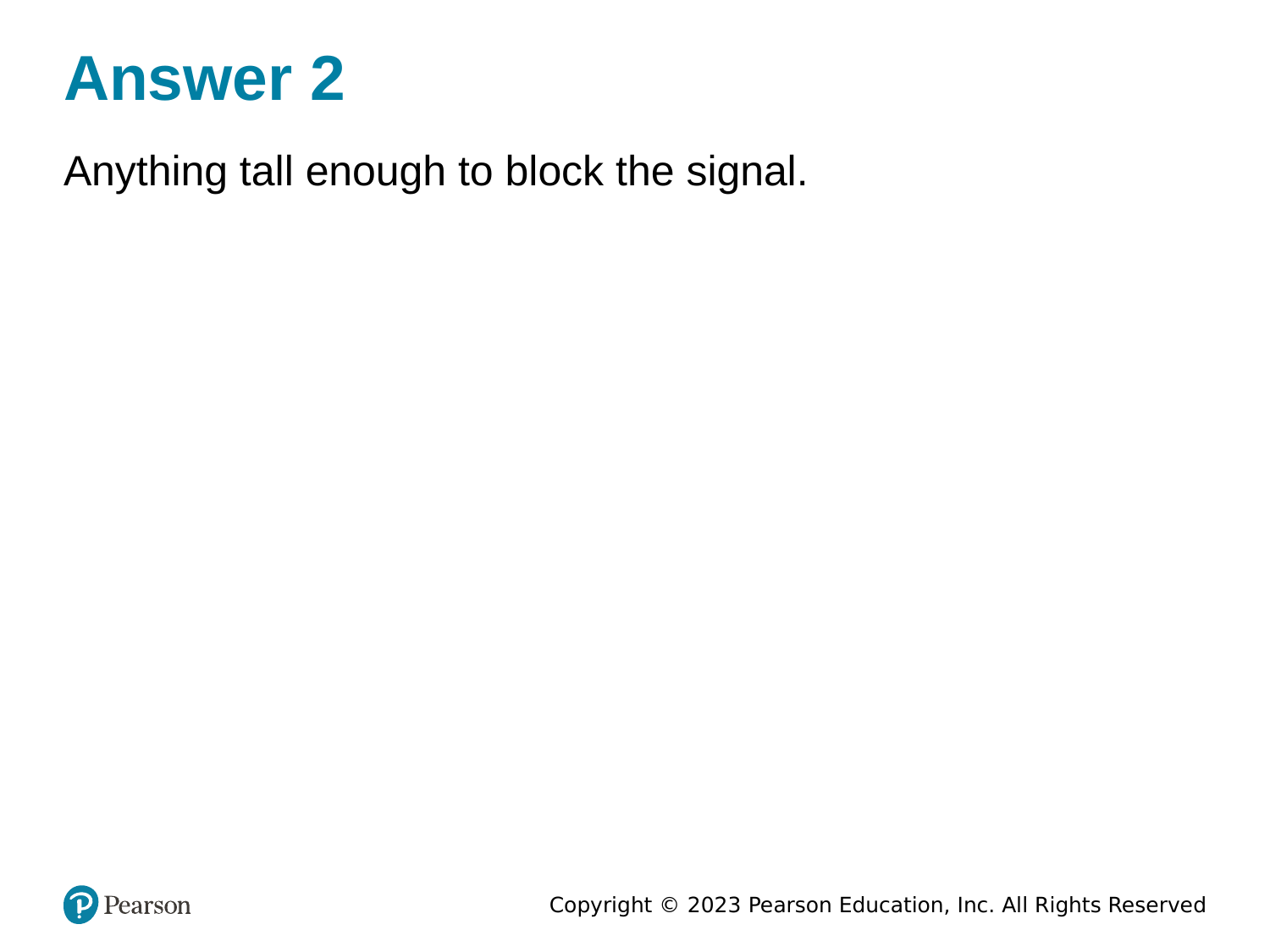

# Answer 2
Anything tall enough to block the signal.